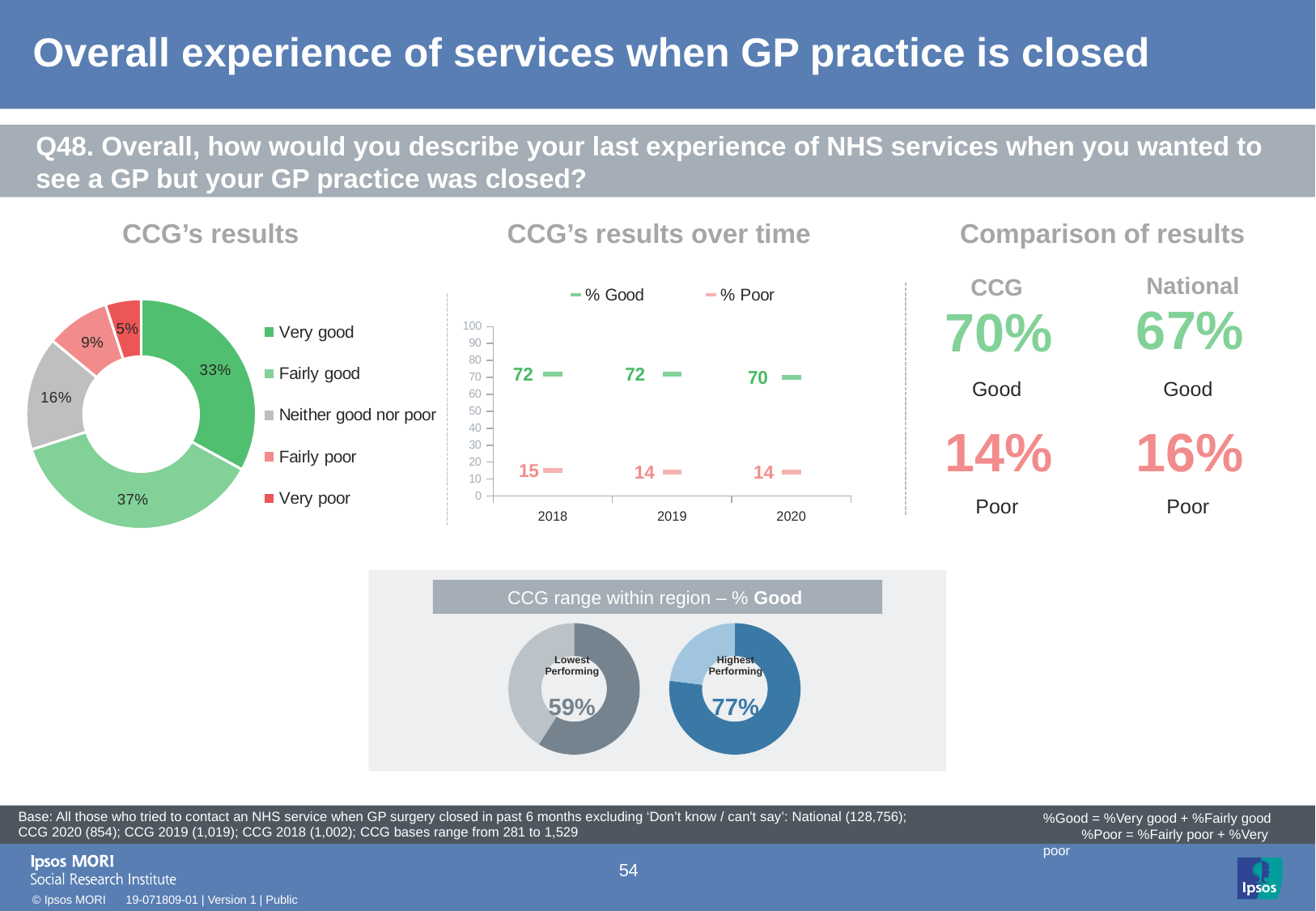

# Overall experience of services when GP practice is closed

[unsupported chart]

### Chart: Ipsos Ribbon Rules

| Category |  |
|---|---|
Q48. Overall, how would you describe your last experience of NHS services when you wanted to see a GP but your GP practice was closed?
CCG’s results
CCG’s results over time
Comparison of results

### Chart

| Category | Sales |
|---|---|
| Very good | 33.0 |
| Fairly good | 37.0 |
| Neither good nor poor | 16.0 |
| Fairly poor | 9.0 |
| Very poor | 5.0 |
National
CCG

### Chart

| Category | % Good | % Poor |
|---|---|---|
| 2018 | 72.0 | 15.0 |
| 2019 | 72.0 | 14.0 |
| 2020 | 70.0 | 14.0 |
| 70% |
| --- |
| 67% |
| --- |
|  |
| --- |

[unsupported chart]

Good
Good
| 14% |
| --- |
| 16% |
| --- |
Poor
Poor

CCG range within region – % Good

### Chart

| Category | Sales |
|---|---|
| 1st Qtr | 59.0 |
| 2nd Qtr | 41.0 |

### Chart

| Category | Sales |
|---|---|
| 1st Qtr | 77.0 |
| 2nd Qtr | 23.0 |
| Lowest Performing |  | Highest Performing |
| --- | --- | --- |
| 59% |  | 77% |

[unsupported chart]

| Base: All those who tried to contact an NHS service when GP surgery closed in past 6 months excluding ‘Don’t know / can't say’: National (128,756); CCG 2020 (854); CCG 2019 (1,019); CCG 2018 (1,002); CCG bases range from 281 to 1,529 |
| --- |
%Good = %Very good + %Fairly good                %Poor = %Fairly poor + %Very poor